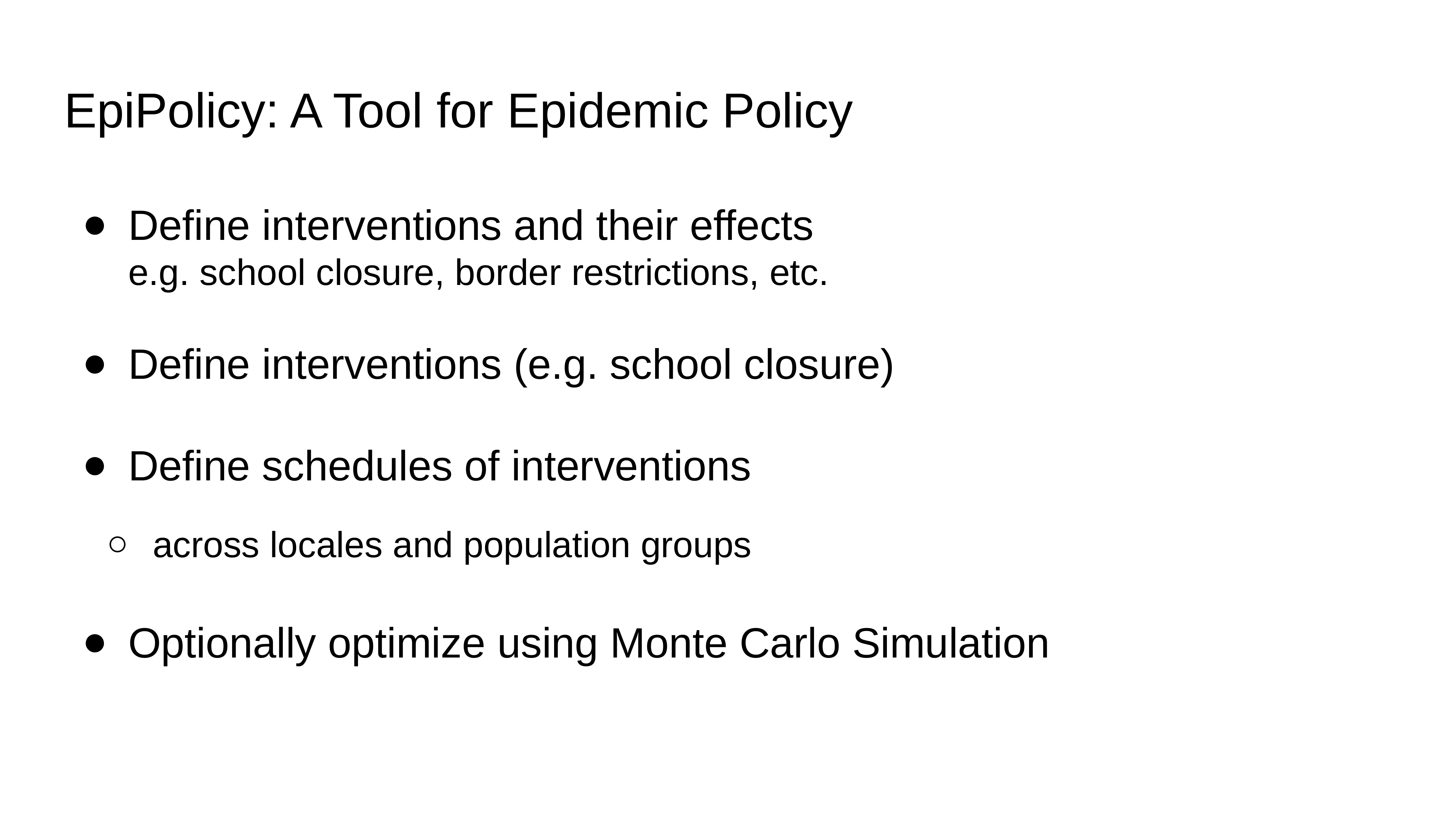

# EpiPolicy: A Tool for Epidemic Policy
Define interventions and their effects
e.g. school closure, border restrictions, etc.
Define interventions (e.g. school closure)

Define schedules of interventions
across locales and population groups

Optionally optimize using Monte Carlo Simulation